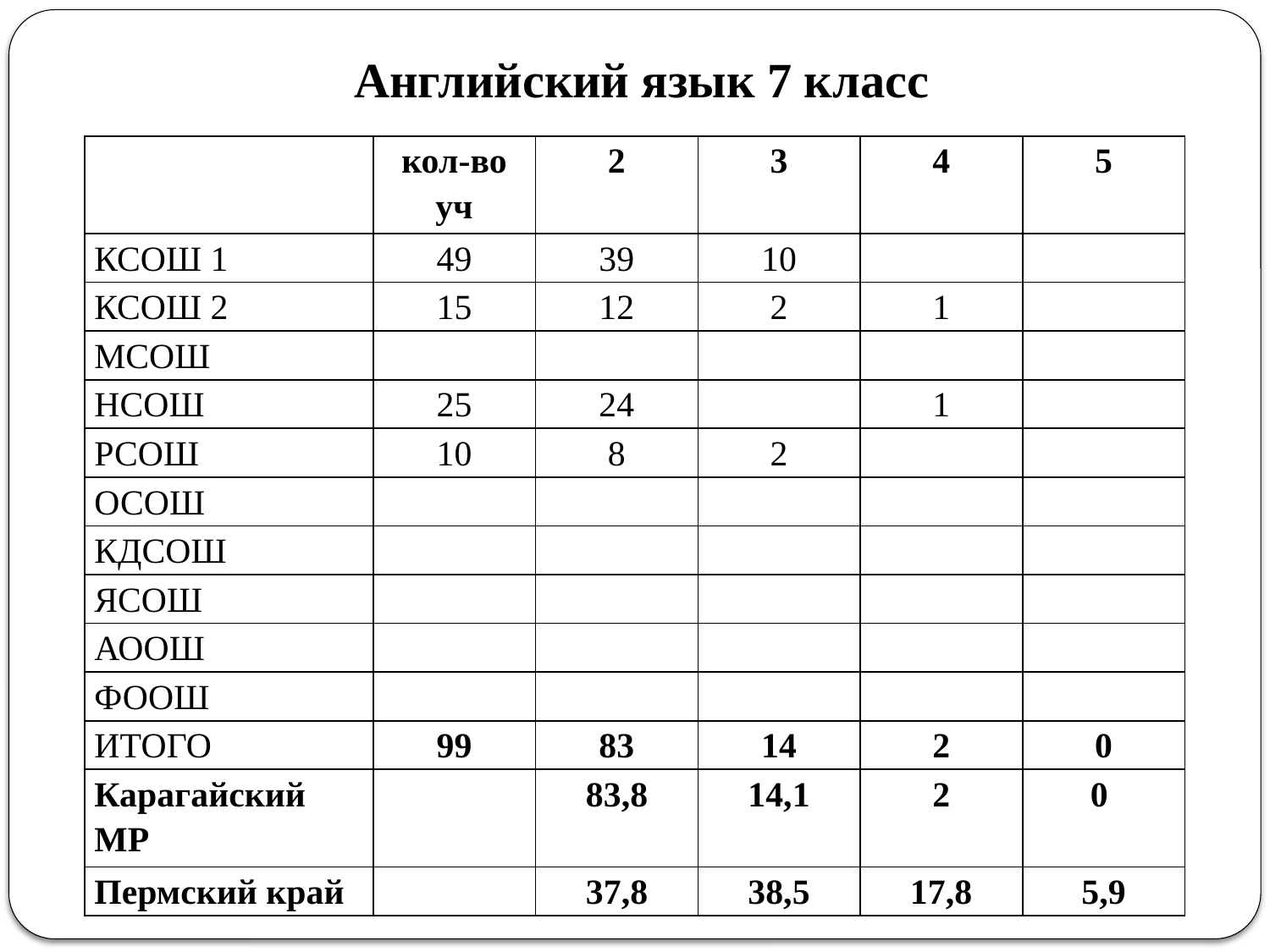

Английский язык 7 класс
|  | кол-во уч | 2 | 3 | 4 | 5 |
| --- | --- | --- | --- | --- | --- |
| КСОШ 1 | 49 | 39 | 10 |  |  |
| КСОШ 2 | 15 | 12 | 2 | 1 |  |
| МСОШ |  |  |  |  |  |
| НСОШ | 25 | 24 |  | 1 |  |
| РСОШ | 10 | 8 | 2 |  |  |
| ОСОШ |  |  |  |  |  |
| КДСОШ |  |  |  |  |  |
| ЯСОШ |  |  |  |  |  |
| АООШ |  |  |  |  |  |
| ФООШ |  |  |  |  |  |
| ИТОГО | 99 | 83 | 14 | 2 | 0 |
| Карагайский МР |  | 83,8 | 14,1 | 2 | 0 |
| Пермский край |  | 37,8 | 38,5 | 17,8 | 5,9 |